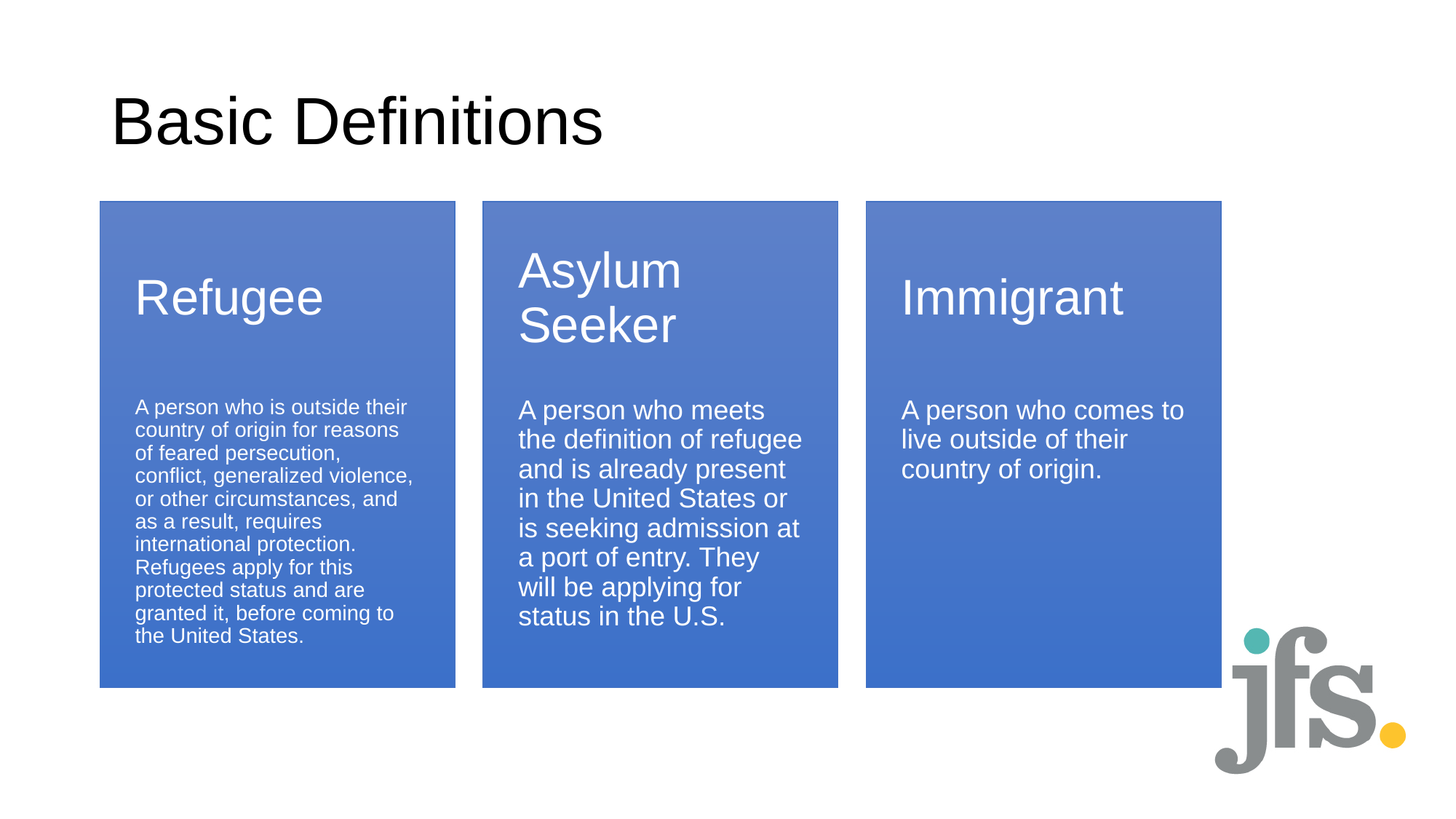

# Basic Definitions

Asylum Seeker

Immigrant

Refugee
A person who is outside their country of origin for reasons of feared persecution, conflict, generalized violence, or other circumstances, and as a result, requires international protection. Refugees apply for this protected status and are granted it, before coming to the United States.
A person who meets the definition of refugee and is already present in the United States or is seeking admission at a port of entry. They will be applying for status in the U.S.
A person who comes to live outside of their country of origin.